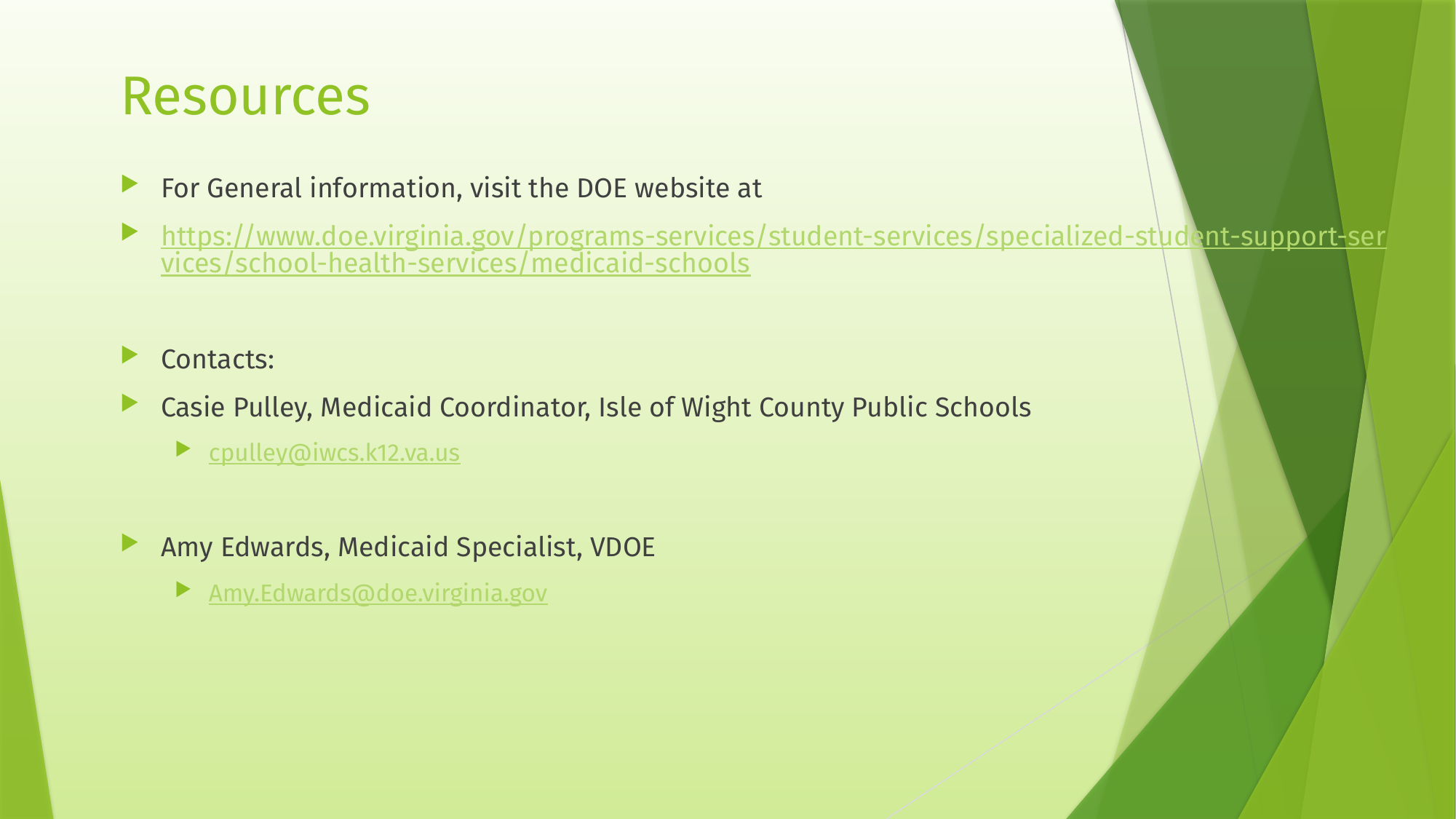

# Resources
For General information, visit the DOE website at
https://www.doe.virginia.gov/programs-services/student-services/specialized-student-support-services/school-health-services/medicaid-schools

Contacts:
Casie Pulley, Medicaid Coordinator, Isle of Wight County Public Schools
cpulley@iwcs.k12.va.us

Amy Edwards, Medicaid Specialist, VDOE
Amy.Edwards@doe.virginia.gov